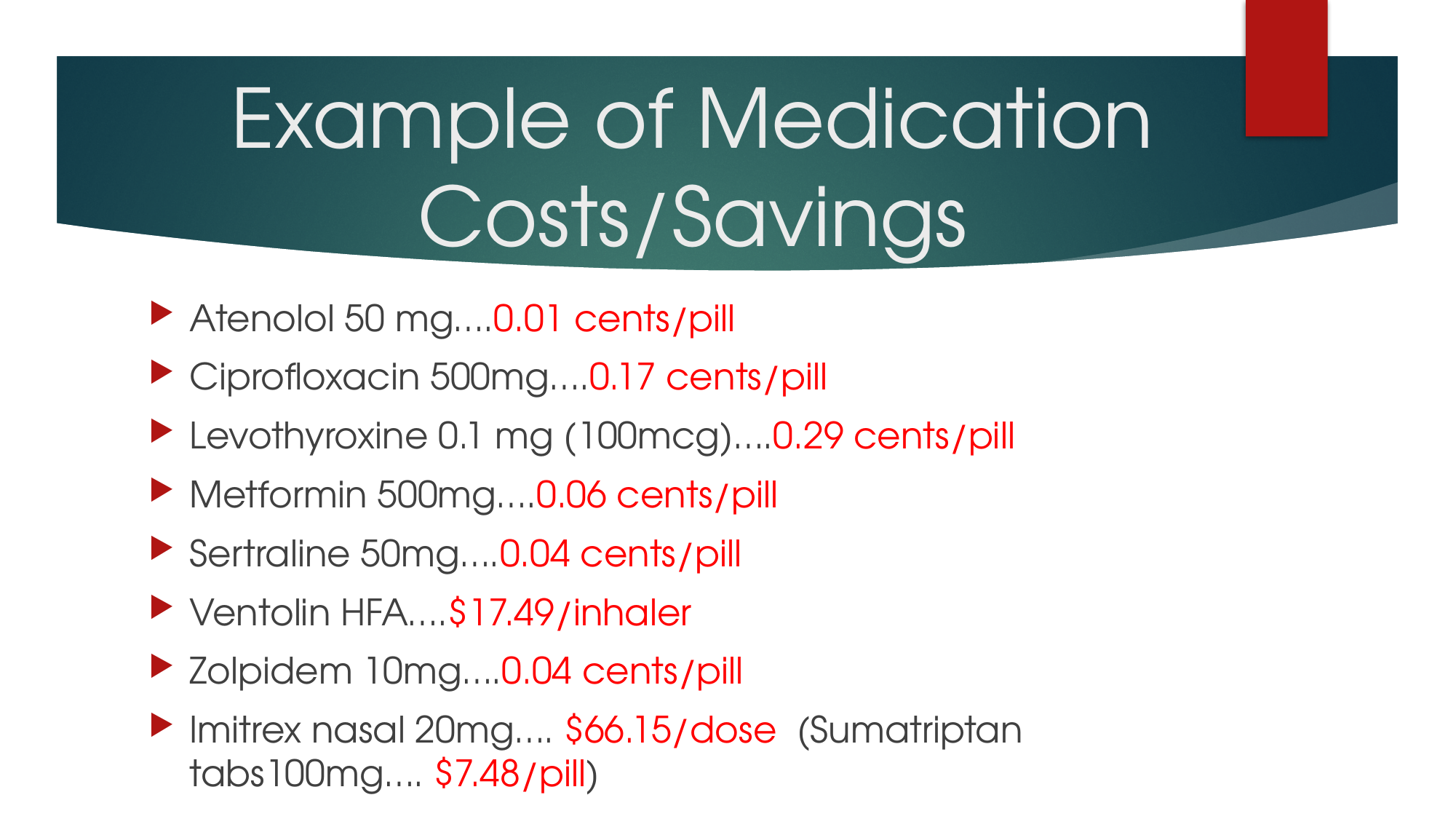

# Example of Medication Costs/Savings
Atenolol 50 mg….0.01 cents/pill
Ciprofloxacin 500mg….0.17 cents/pill
Levothyroxine 0.1 mg (100mcg)….0.29 cents/pill
Metformin 500mg….0.06 cents/pill
Sertraline 50mg….0.04 cents/pill
Ventolin HFA….$17.49/inhaler
Zolpidem 10mg….0.04 cents/pill
Imitrex nasal 20mg…. $66.15/dose  (Sumatriptan tabs100mg…. $7.48/pill)